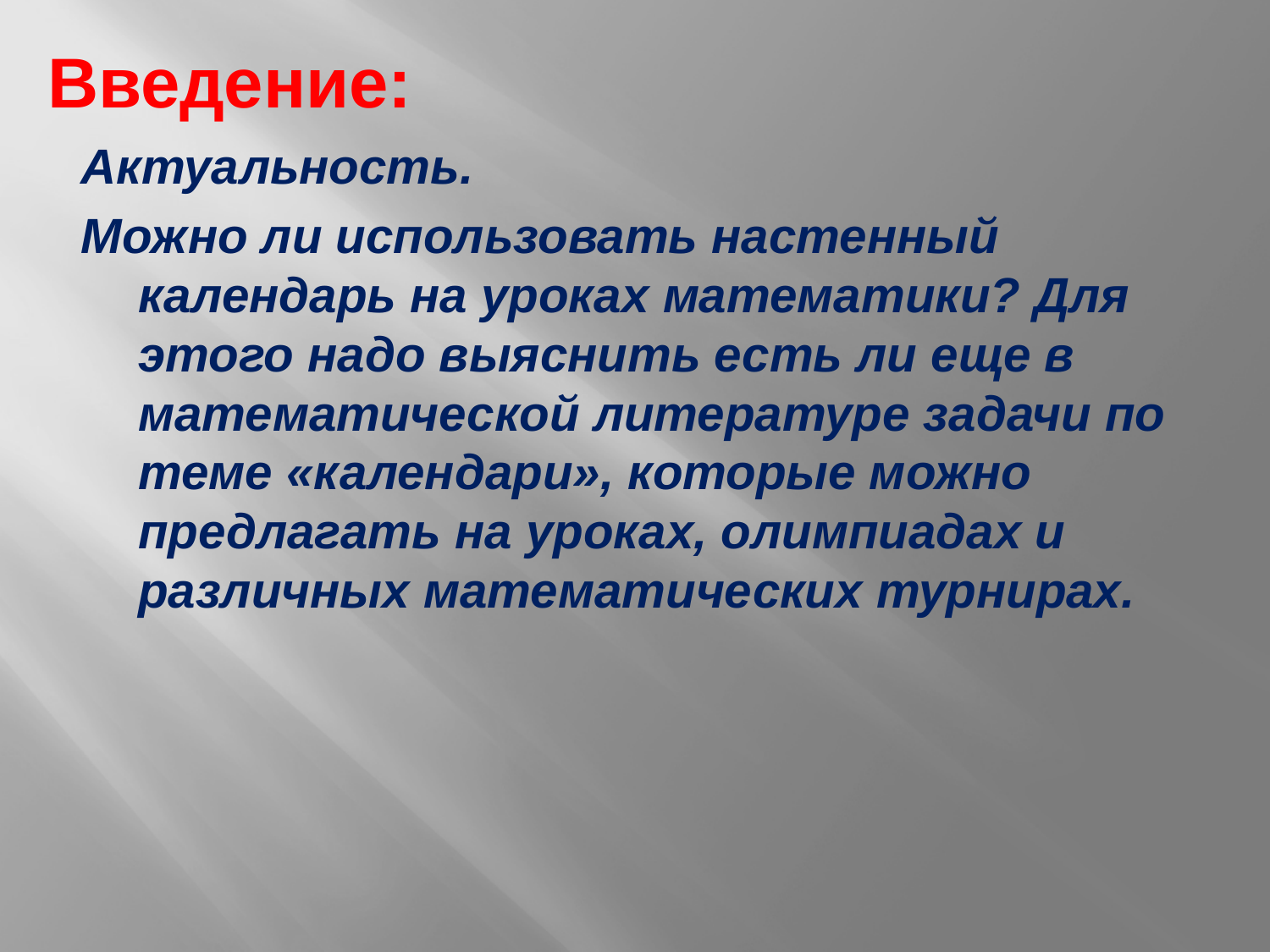

# Введение:
Актуальность.
Можно ли использовать настенный календарь на уроках математики? Для этого надо выяснить есть ли еще в математической литературе задачи по теме «календари», которые можно предлагать на уроках, олимпиадах и различных математических турнирах.